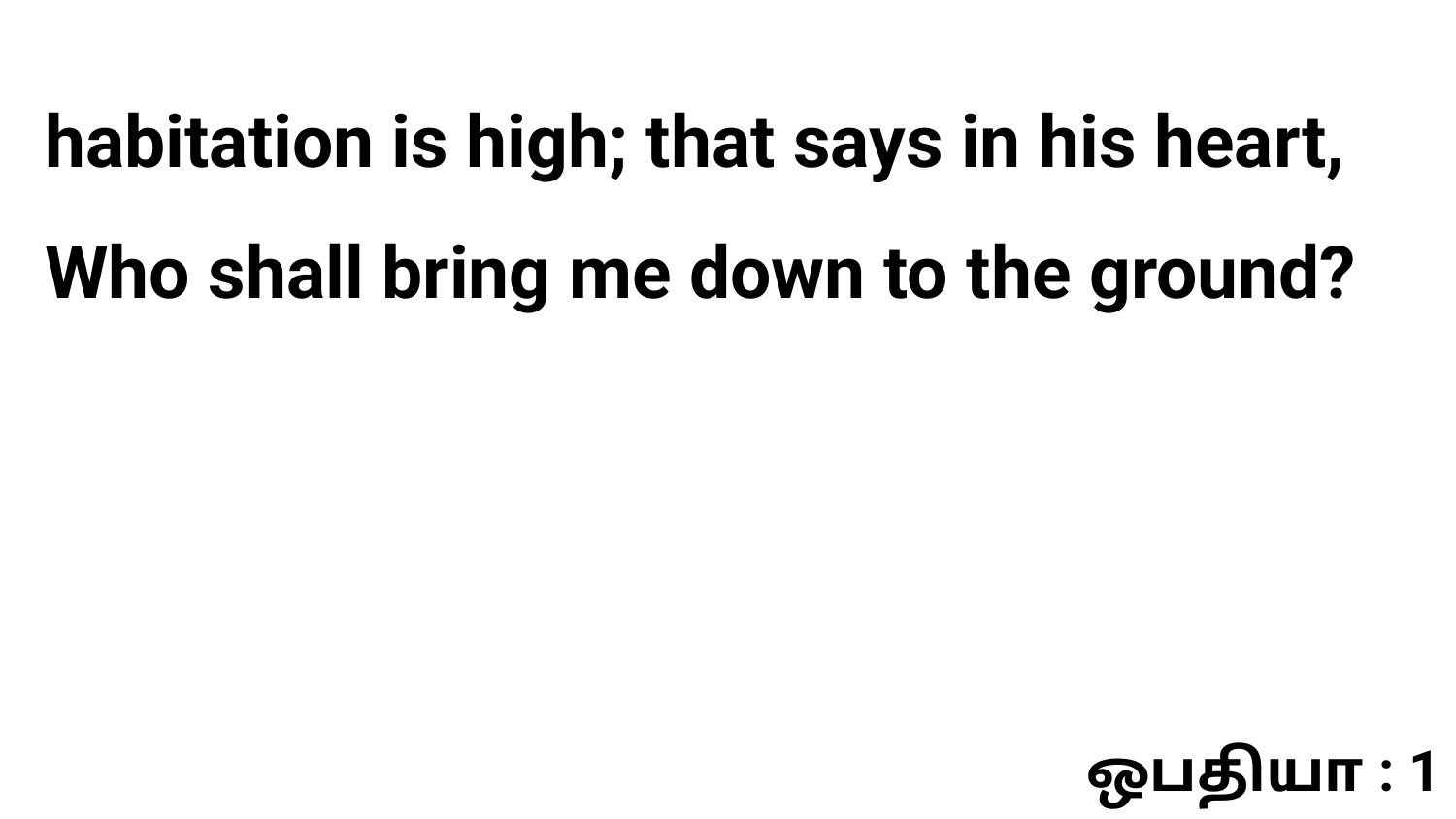

habitation is high; that says in his heart, Who shall bring me down to the ground?
ஒபதியா : 1